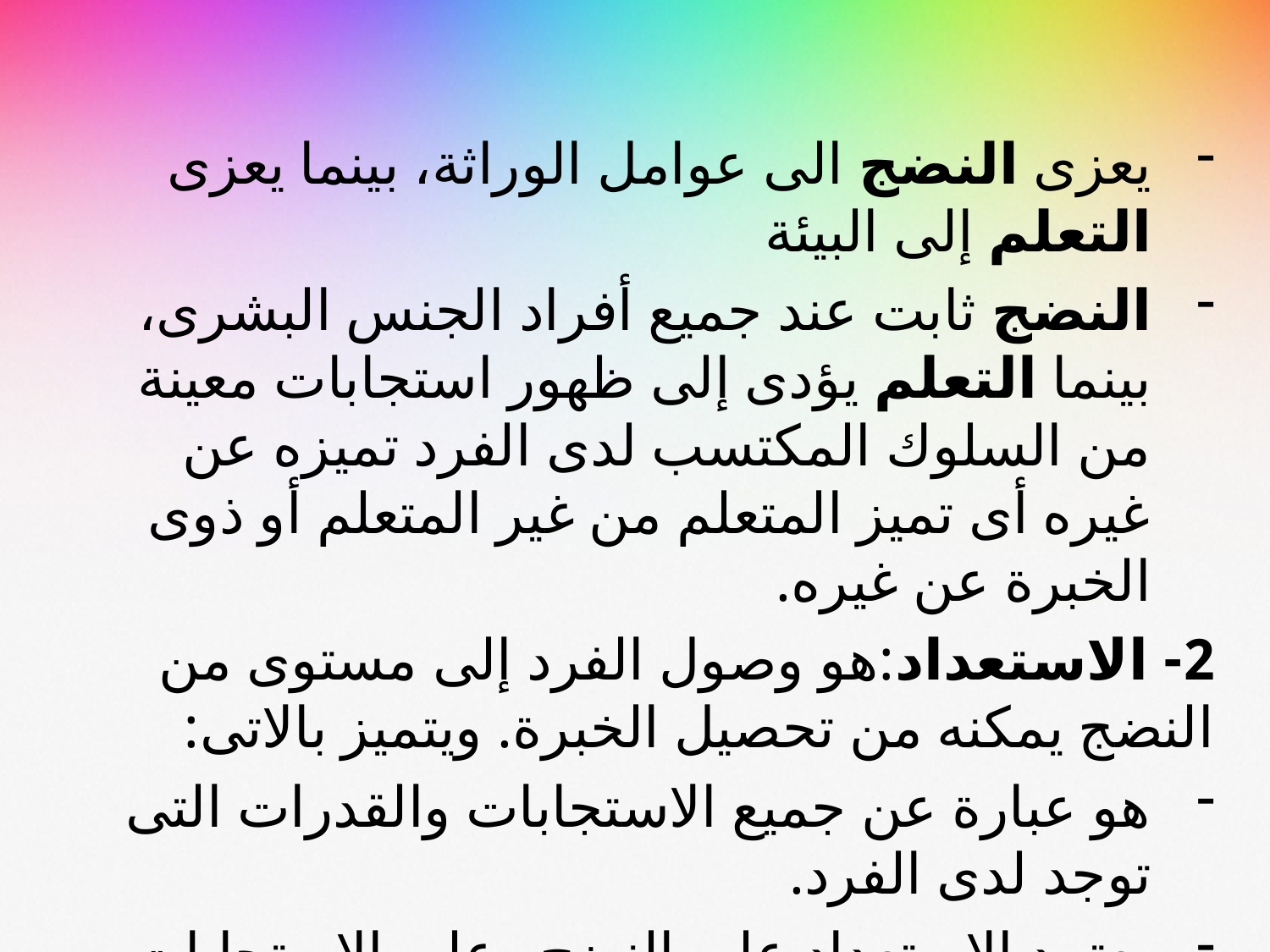

يعزى النضج الى عوامل الوراثة، بينما يعزى التعلم إلى البيئة
النضج ثابت عند جميع أفراد الجنس البشرى، بينما التعلم يؤدى إلى ظهور استجابات معينة من السلوك المكتسب لدى الفرد تميزه عن غيره أى تميز المتعلم من غير المتعلم أو ذوى الخبرة عن غيره.
2- الاستعداد:هو وصول الفرد إلى مستوى من النضج يمكنه من تحصيل الخبرة. ويتميز بالاتى:
هو عبارة عن جميع الاستجابات والقدرات التى توجد لدى الفرد.
يعتمد الاستعداد على النضج وعلى الاستجابات التى تم تعلمها.